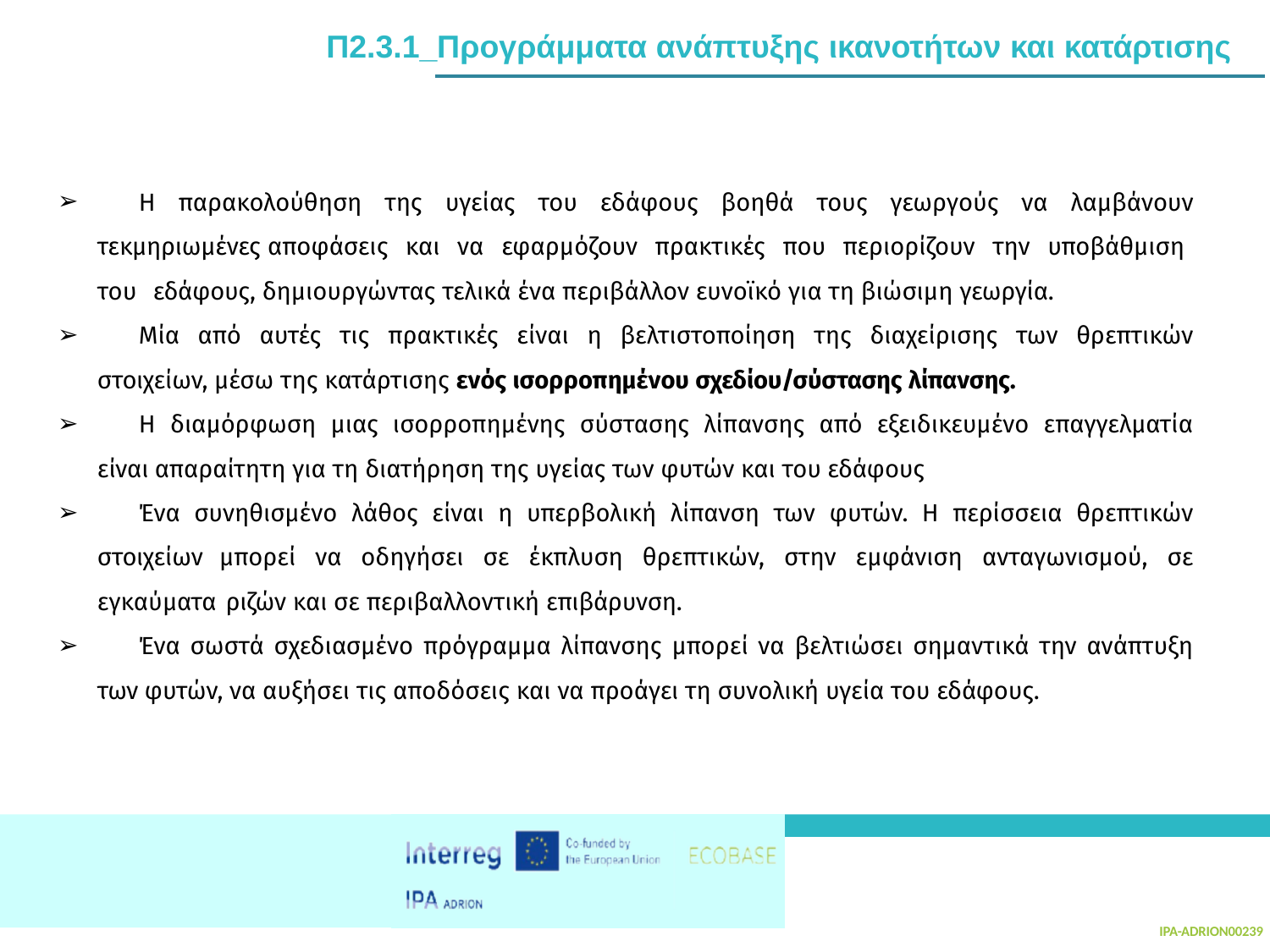

# Π2.3.1_Προγράμματα ανάπτυξης ικανοτήτων και κατάρτισης

	Η παρακολούθηση της υγείας του εδάφους βοηθά τους γεωργούς να λαμβάνουν τεκμηριωμένες αποφάσεις  και  να  εφαρμόζουν  πρακτικές  που  περιορίζουν  την  υποβάθμιση  του  εδάφους, δημιουργώντας τελικά ένα περιβάλλον ευνοϊκό για τη βιώσιμη γεωργία.
	Μία από αυτές τις πρακτικές είναι η βελτιστοποίηση της διαχείρισης των θρεπτικών στοιχείων, μέσω της κατάρτισης ενός ισορροπημένου σχεδίου/σύστασης λίπανσης.
	Η διαμόρφωση μιας ισορροπημένης σύστασης λίπανσης από εξειδικευμένο επαγγελματία είναι απαραίτητη για τη διατήρηση της υγείας των φυτών και του εδάφους
	Ένα συνηθισμένο λάθος είναι η υπερβολική λίπανση των φυτών. Η περίσσεια θρεπτικών στοιχείων μπορεί να οδηγήσει σε έκπλυση θρεπτικών, στην εμφάνιση ανταγωνισμού, σε εγκαύματα ριζών και σε περιβαλλοντική επιβάρυνση.
	Ένα σωστά σχεδιασμένο πρόγραμμα λίπανσης μπορεί να βελτιώσει σημαντικά την ανάπτυξη των φυτών, να αυξήσει τις αποδόσεις και να προάγει τη συνολική υγεία του εδάφους.
IPA-ADRION00239